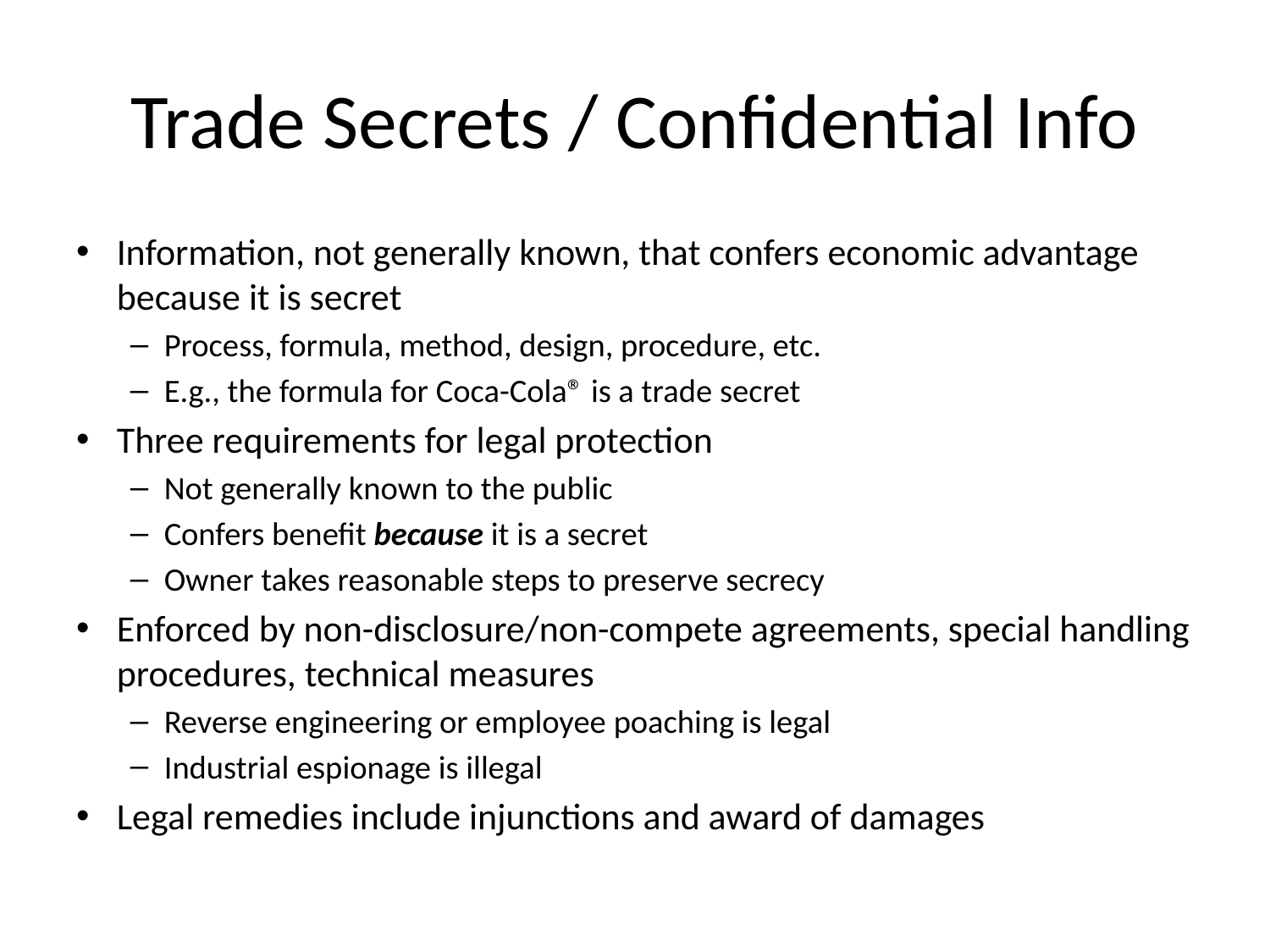

# Trade Secrets / Confidential Info
Information, not generally known, that confers economic advantage because it is secret
Process, formula, method, design, procedure, etc.
E.g., the formula for Coca-Cola® is a trade secret
Three requirements for legal protection
Not generally known to the public
Confers benefit because it is a secret
Owner takes reasonable steps to preserve secrecy
Enforced by non-disclosure/non-compete agreements, special handling procedures, technical measures
Reverse engineering or employee poaching is legal
Industrial espionage is illegal
Legal remedies include injunctions and award of damages